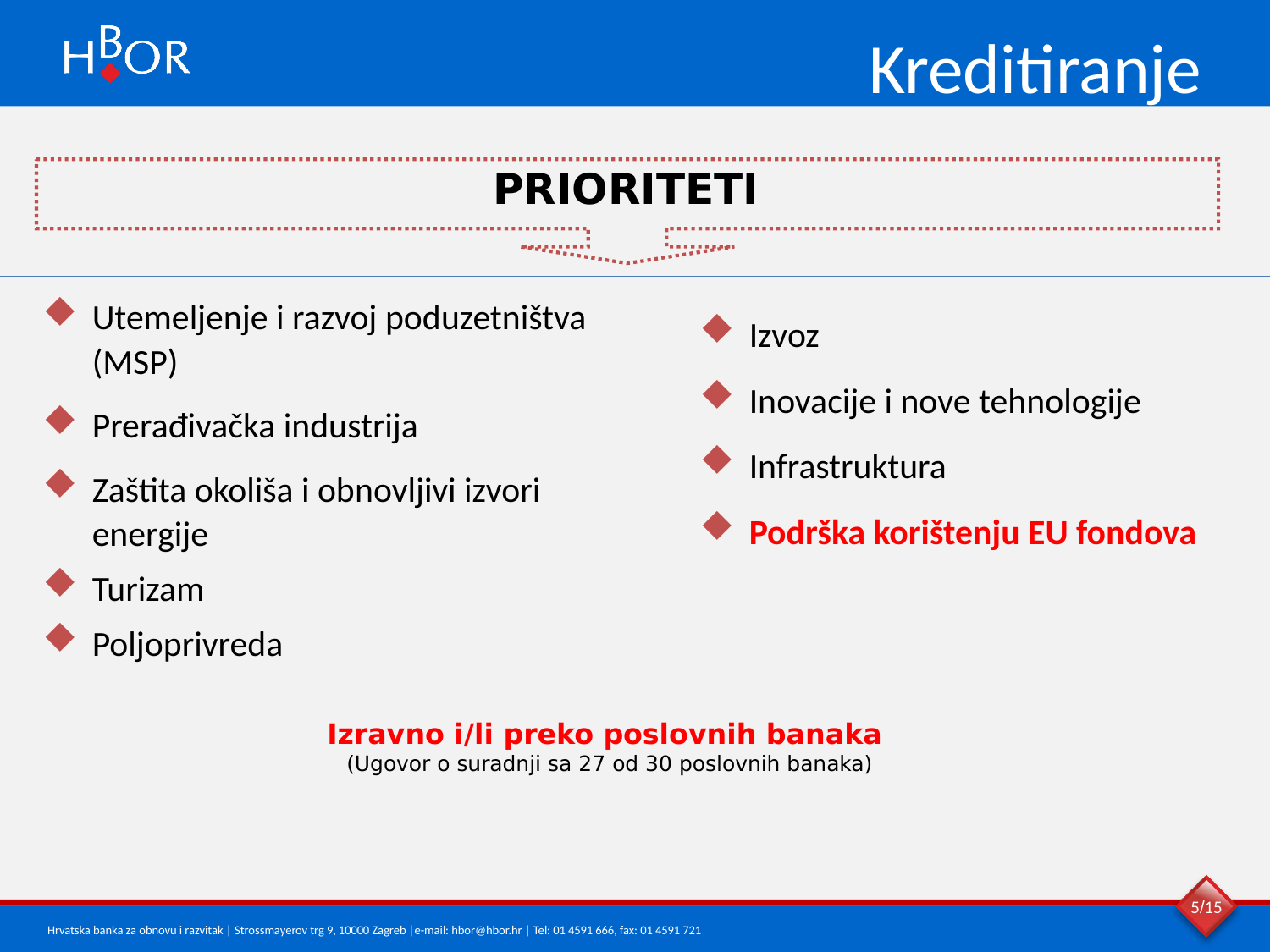

# Kreditiranje
PRIORITETI

Utemeljenje i razvoj poduzetništva (MSP)
Prerađivačka industrija
Zaštita okoliša i obnovljivi izvori energije
Turizam
Poljoprivreda
Izvoz
Inovacije i nove tehnologije
Infrastruktura
Podrška korištenju EU fondova

Izravno i/li preko poslovnih banaka
(Ugovor o suradnji sa 27 od 30 poslovnih banaka)
5/15